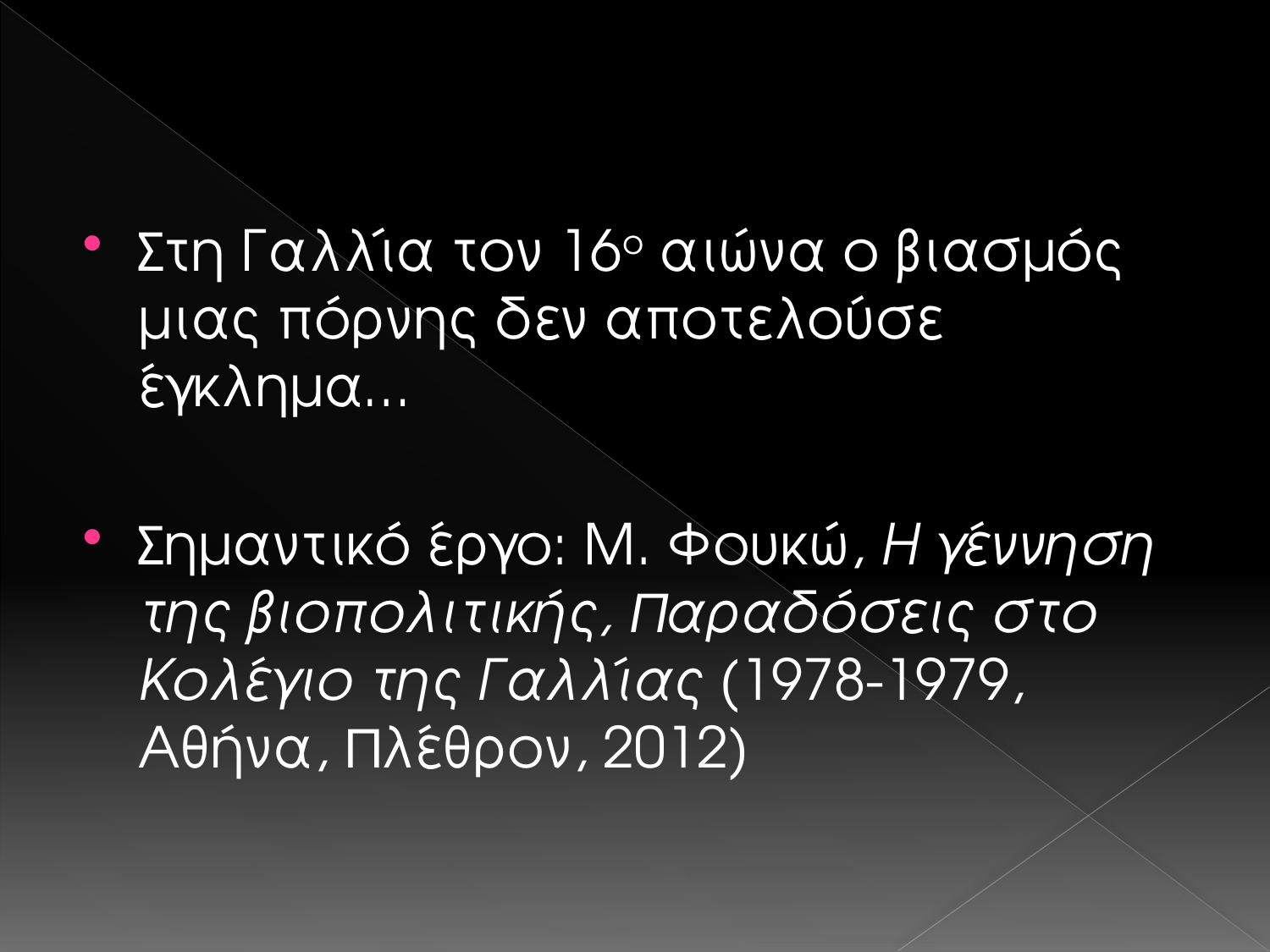

#
Στη Γαλλία τον 16ο αιώνα ο βιασμός μιας πόρνης δεν αποτελούσε έγκλημα…

Σημαντικό έργο: Μ. Φουκώ, Η γέννηση της βιοπολιτικής, Παραδόσεις στο Κολέγιο της Γαλλίας (1978-1979, Αθήνα, Πλέθρον, 2012)